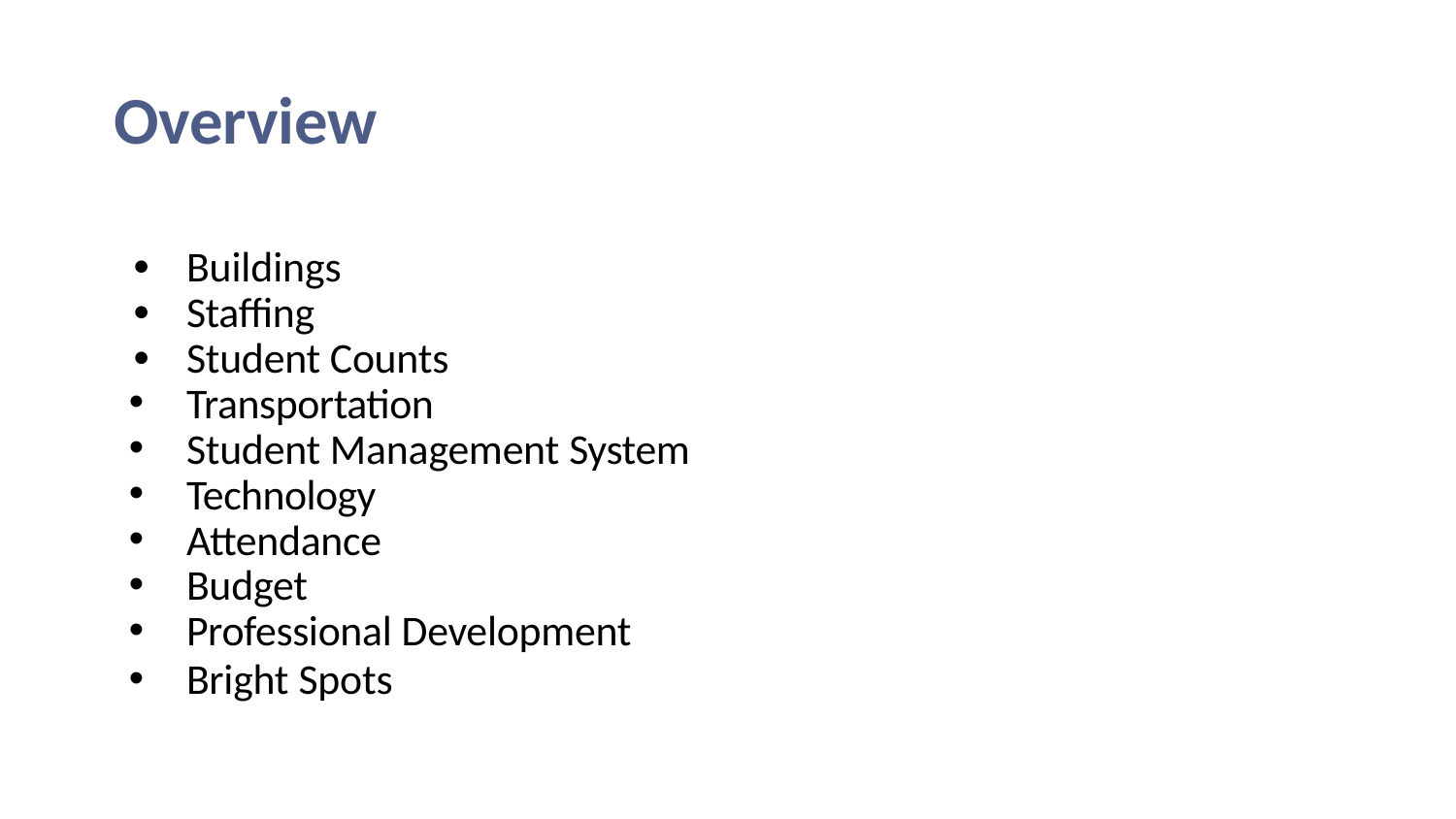

# Overview
Buildings
Staffing
Student Counts
Transportation
Student Management System
Technology
Attendance
Budget
Professional Development
Bright Spots